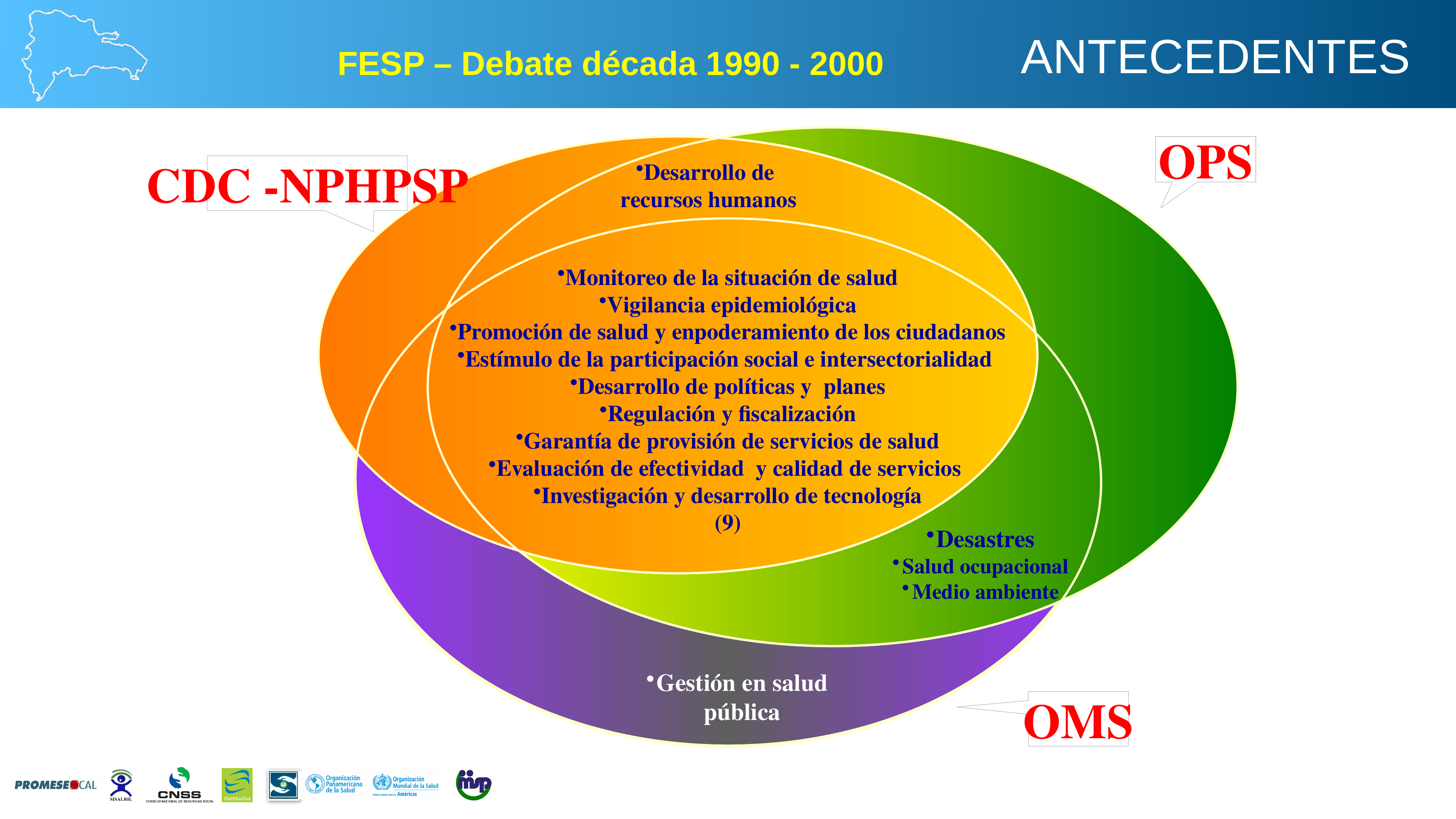

ANTECEDENTES
FESP – Debate década 1990 - 2000

OPS
Desastres
Salud ocupacional
Medio ambiente

Desarrollo de recursos humanos
CDC -NPHPSP
Monitoreo de la situación de salud
Vigilancia epidemiológica
Promoción de salud y enpoderamiento de los ciudadanos
Estímulo de la participación social e intersectorialidad
Desarrollo de políticas y  planes
Regulación y fiscalización
Garantía de provisión de servicios de salud
Evaluación de efectividad  y calidad de servicios
Investigación y desarrollo de tecnología
(9)

Gestión en salud pública
OMS

10